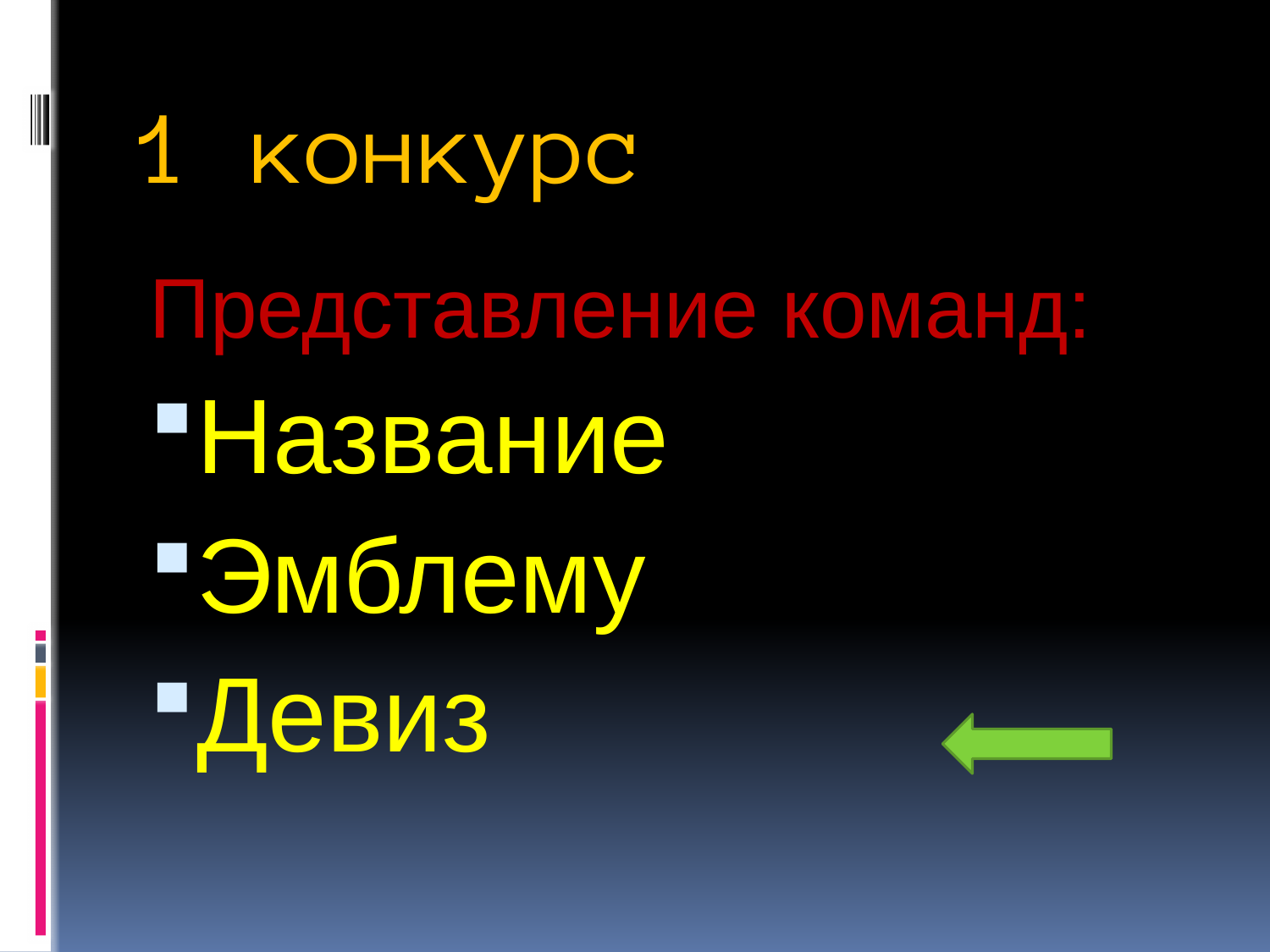

# 1 конкурс
Представление команд:
Название
Эмблему
Девиз